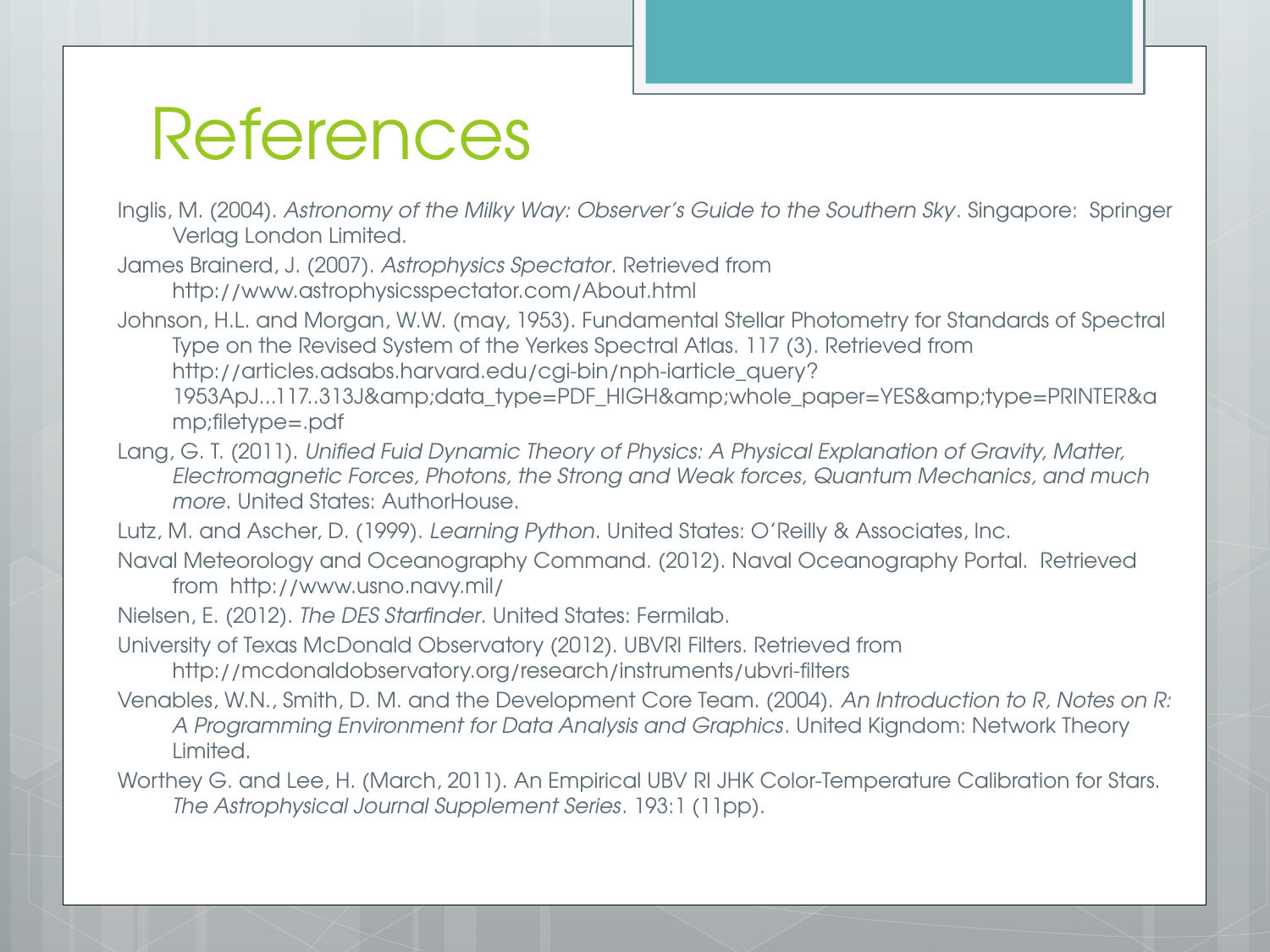

# References
Inglis, M. (2004). Astronomy of the Milky Way: Observer’s Guide to the Southern Sky. Singapore:  Springer Verlag London Limited.
James Brainerd, J. (2007). Astrophysics Spectator. Retrieved from http://www.astrophysicsspectator.com/About.html
Johnson, H.L. and Morgan, W.W. (may, 1953). Fundamental Stellar Photometry for Standards of Spectral Type on the Revised System of the Yerkes Spectral Atlas. 117 (3). Retrieved from http://articles.adsabs.harvard.edu/cgi-bin/nph-iarticle_query?1953ApJ...117..313J&amp;data_type=PDF_HIGH&amp;whole_paper=YES&amp;type=PRINTER&amp;filetype=.pdf
Lang, G. T. (2011). Unified Fuid Dynamic Theory of Physics: A Physical Explanation of Gravity, Matter, Electromagnetic Forces, Photons, the Strong and Weak forces, Quantum Mechanics, and much more. United States: AuthorHouse.
Lutz, M. and Ascher, D. (1999). Learning Python. United States: O’Reilly & Associates, Inc.
Naval Meteorology and Oceanography Command. (2012). Naval Oceanography Portal.  Retrieved from  http://www.usno.navy.mil/
Nielsen, E. (2012). The DES Starfinder. United States: Fermilab.
University of Texas McDonald Observatory (2012). UBVRI Filters. Retrieved from http://mcdonaldobservatory.org/research/instruments/ubvri-filters
Venables, W.N., Smith, D. M. and the Development Core Team. (2004). An Introduction to R, Notes on R: A Programming Environment for Data Analysis and Graphics. United Kigndom: Network Theory Limited.
Worthey G. and Lee, H. (March, 2011). An Empirical UBV RI JHK Color-Temperature Calibration for Stars. The Astrophysical Journal Supplement Series. 193:1 (11pp).